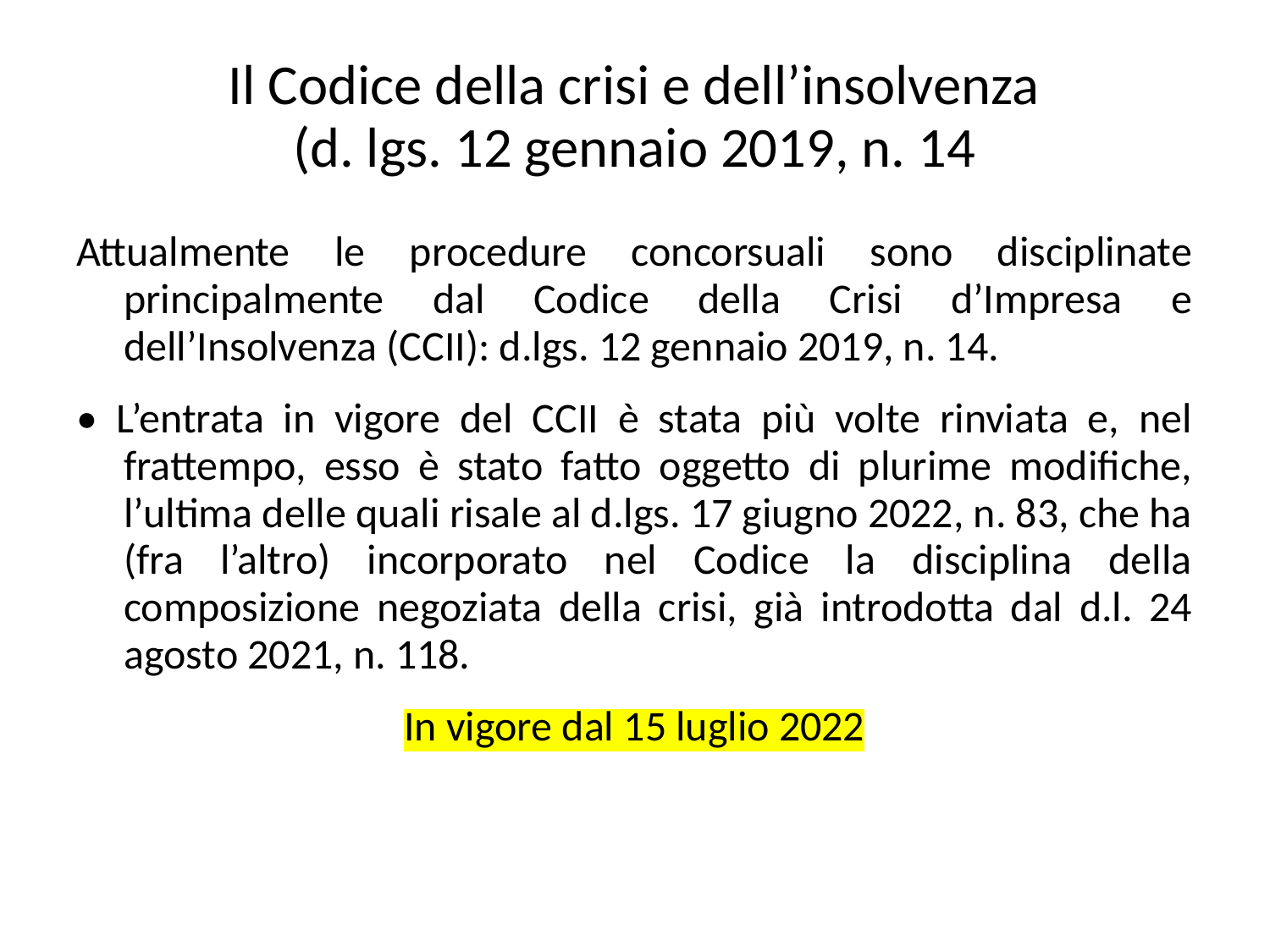

# Il Codice della crisi e dell’insolvenza (d. lgs. 12 gennaio 2019, n. 14
Attualmente le procedure concorsuali sono disciplinate principalmente dal Codice della Crisi d’Impresa e dell’Insolvenza (CCII): d.lgs. 12 gennaio 2019, n. 14.
• L’entrata in vigore del CCII è stata più volte rinviata e, nel frattempo, esso è stato fatto oggetto di plurime modifiche, l’ultima delle quali risale al d.lgs. 17 giugno 2022, n. 83, che ha (fra l’altro) incorporato nel Codice la disciplina della composizione negoziata della crisi, già introdotta dal d.l. 24 agosto 2021, n. 118.
In vigore dal 15 luglio 2022